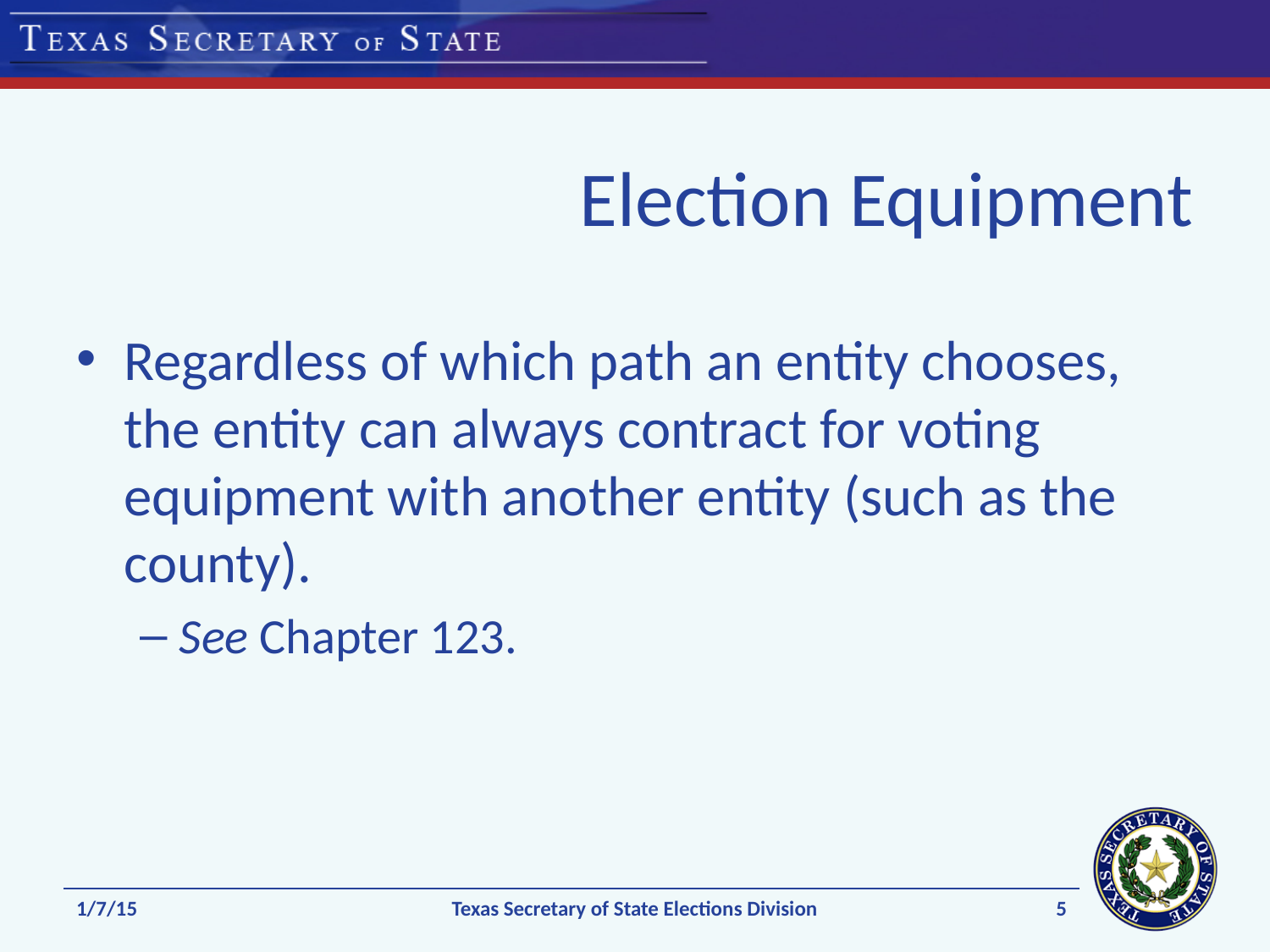

# Election Equipment
Regardless of which path an entity chooses, the entity can always contract for voting equipment with another entity (such as the county).
See Chapter 123.
5
1/7/15
Texas Secretary of State Elections Division